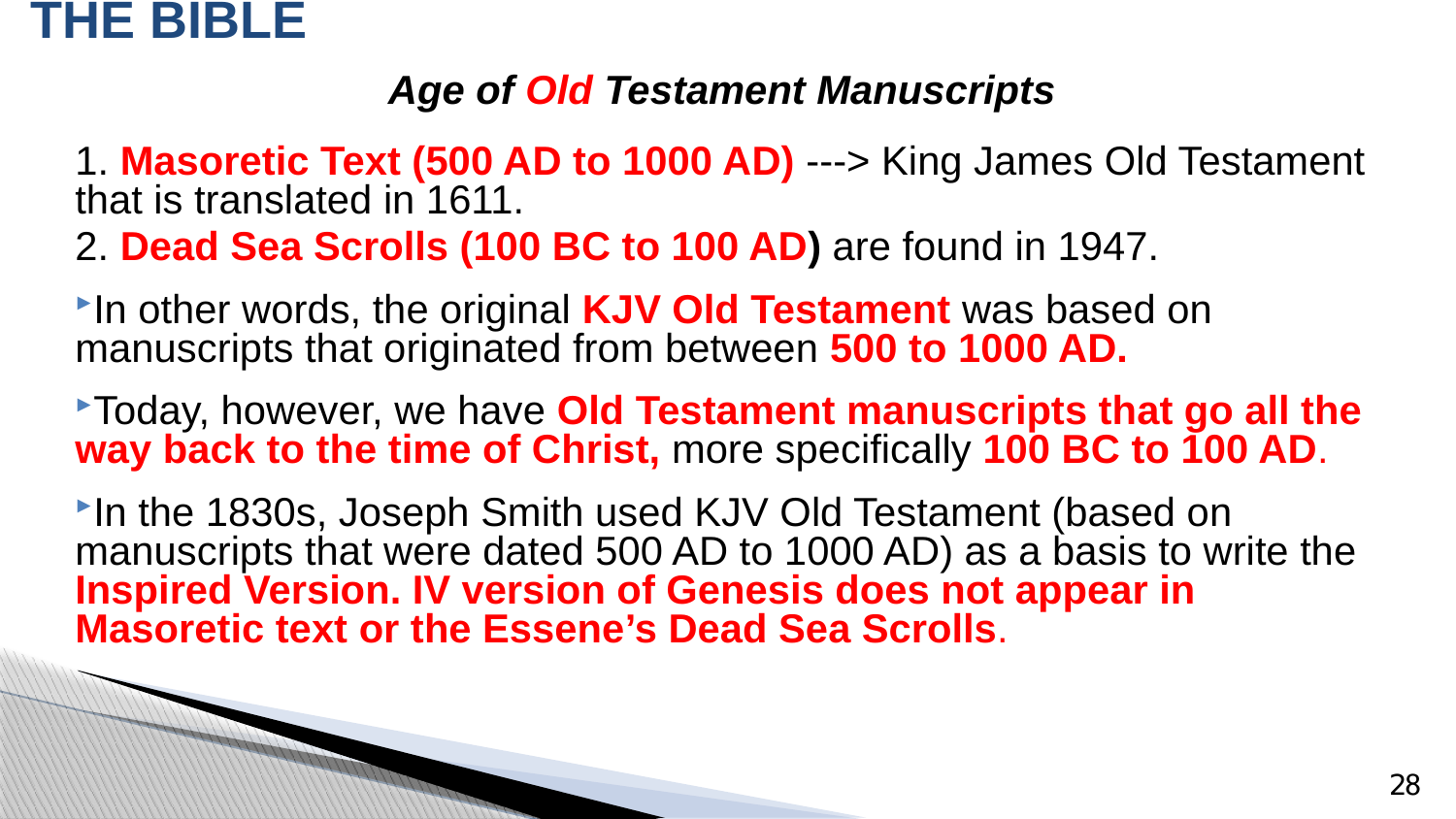

Age of Old Testament Manuscripts

1. Masoretic Text (500 AD to 1000 AD) ---> King James Old Testament that is translated in 1611.
2. Dead Sea Scrolls (100 BC to 100 AD) are found in 1947.

In other words, the original KJV Old Testament was based on manuscripts that originated from between 500 to 1000 AD.

Today, however, we have Old Testament manuscripts that go all the way back to the time of Christ, more specifically 100 BC to 100 AD.

In the 1830s, Joseph Smith used KJV Old Testament (based on manuscripts that were dated 500 AD to 1000 AD) as a basis to write the Inspired Version. IV version of Genesis does not appear in Masoretic text or the Essene’s Dead Sea Scrolls.

# THE BIBLE
28